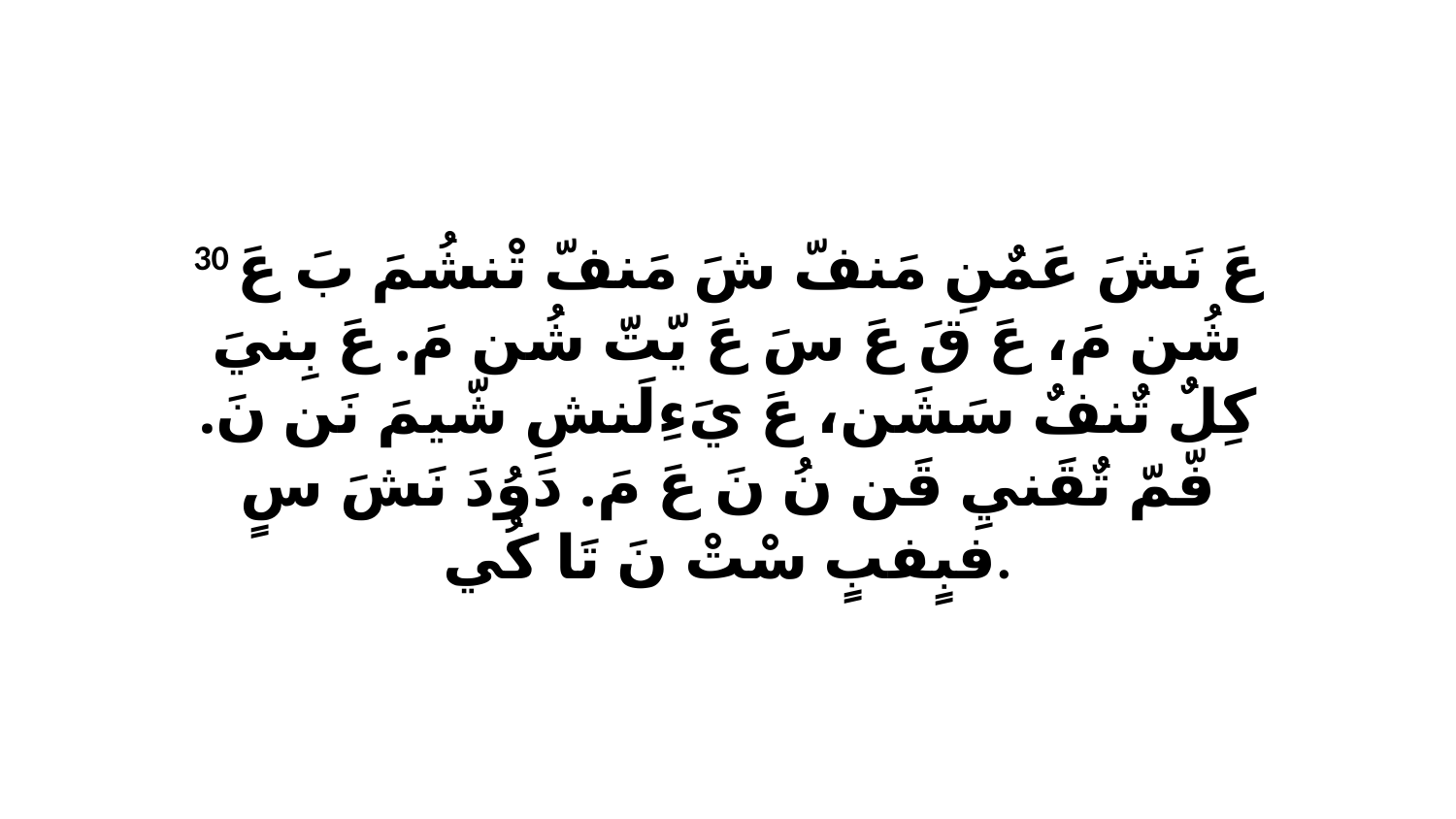

30 عَ نَشَ عَمٌنِ مَنفّ شَ مَنفّ تْنشُمَ بَ عَ شُن مَ، عَ قَ عَ سَ عَ يّتّ شُن مَ. عَ بِنيَ كِلٌ تٌنفٌ سَشَن، عَ يَءِلَنشِ شّيمَ نَن نَ. فّمّ تٌقَنيِ قَن نُ نَ عَ مَ. دَوُدَ نَشَ سٍ فبٍفبٍ سْتْ نَ تَا كُي.